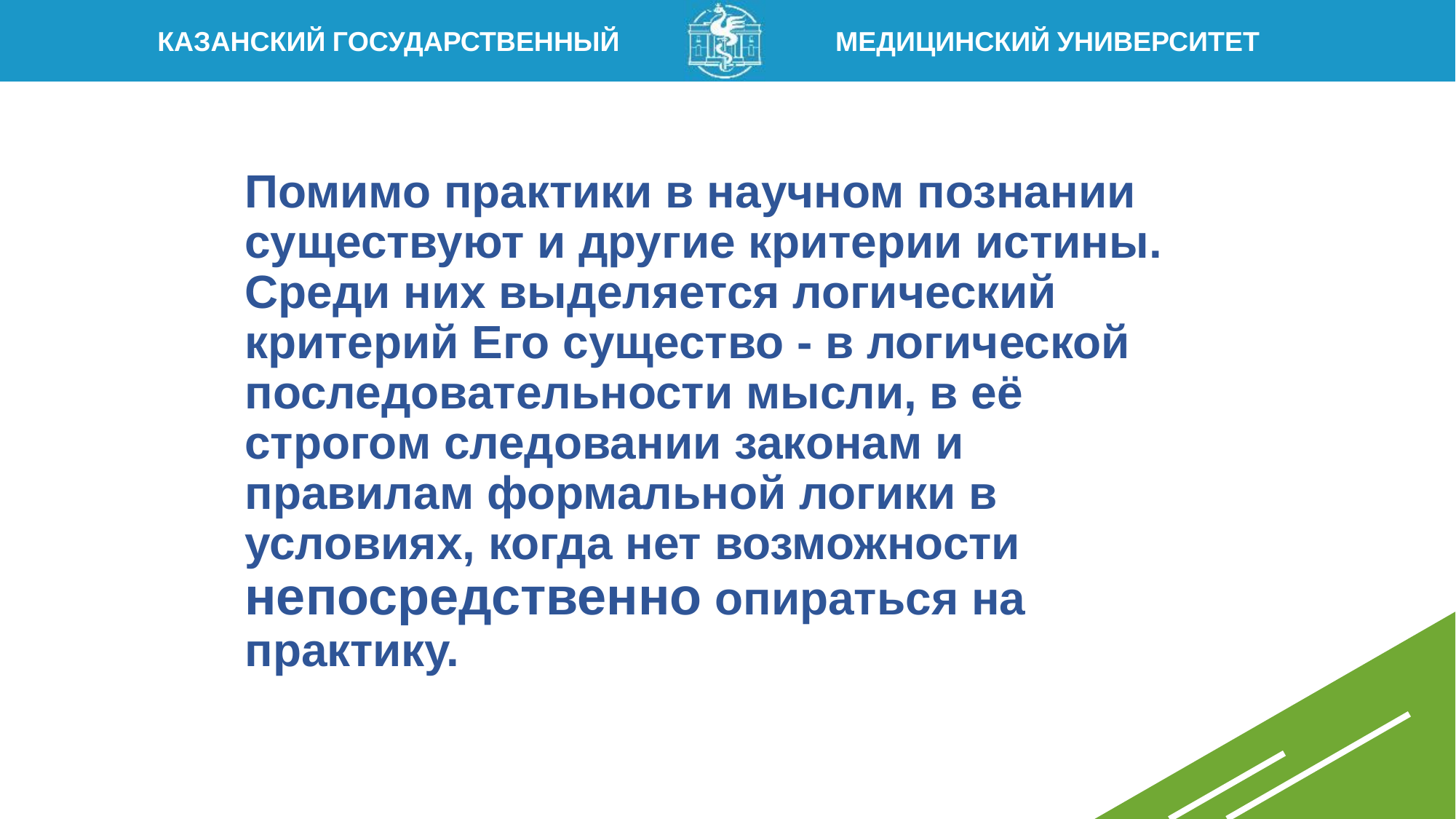

Помимо практики в научном познании существуют и другие критерии истины. Среди них выделяется логический критерий Его существо - в логической последовательности мысли, в её строгом следовании законам и правилам формальной логики в условиях, когда нет возможности непосредственно опи­раться на практику.